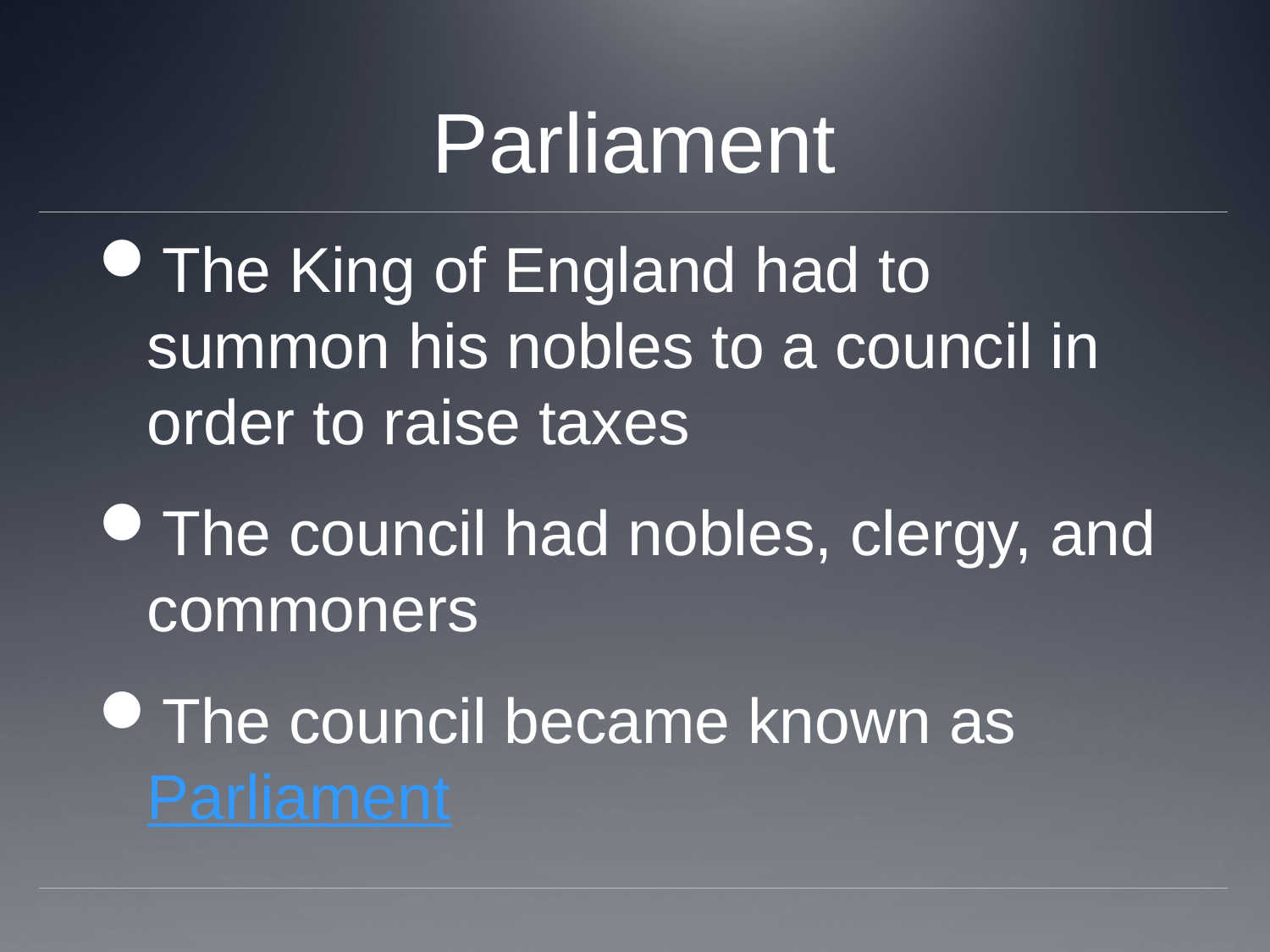

# Parliament
The King of England had to summon his nobles to a council in order to raise taxes
The council had nobles, clergy, and commoners
The council became known as Parliament